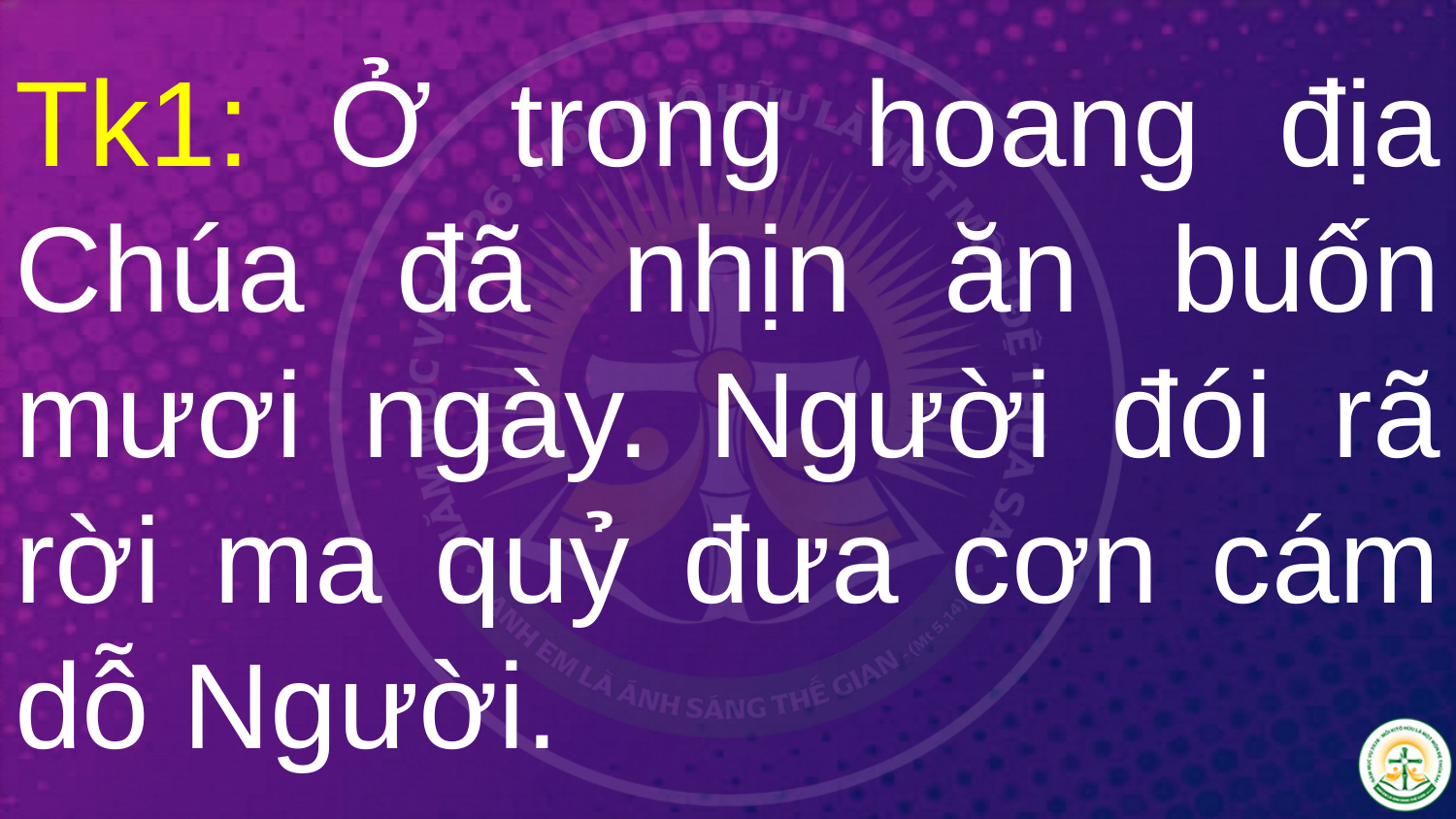

# Tk1: Ở trong hoang địa Chúa đã nhịn ăn buốn mươi ngày. Người đói rã rời ma quỷ đưa cơn cám dỗ Người.